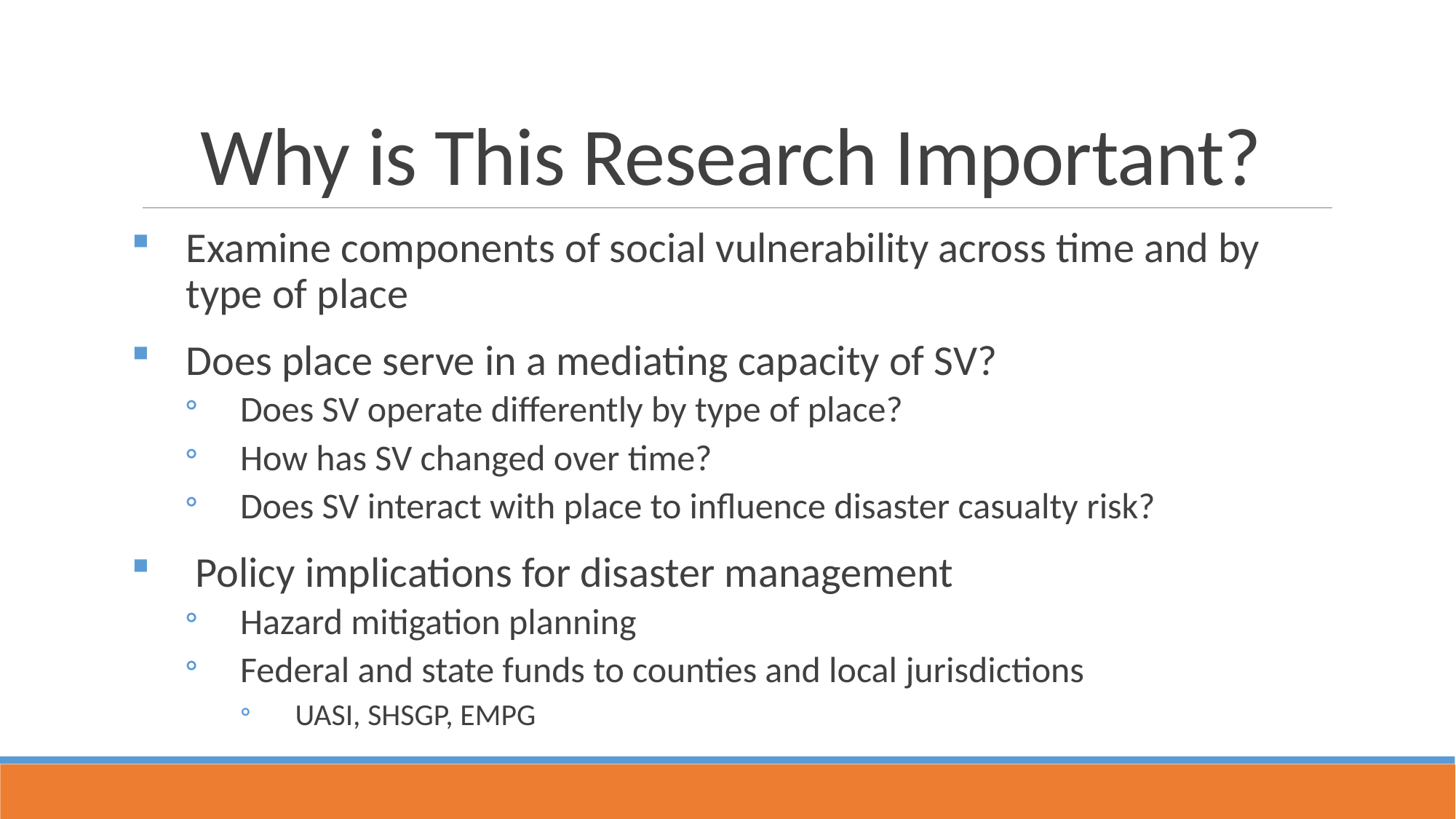

# Why is This Research Important?
Examine components of social vulnerability across time and by type of place
Does place serve in a mediating capacity of SV?
Does SV operate differently by type of place?
How has SV changed over time?
Does SV interact with place to influence disaster casualty risk?
 Policy implications for disaster management
Hazard mitigation planning
Federal and state funds to counties and local jurisdictions
UASI, SHSGP, EMPG